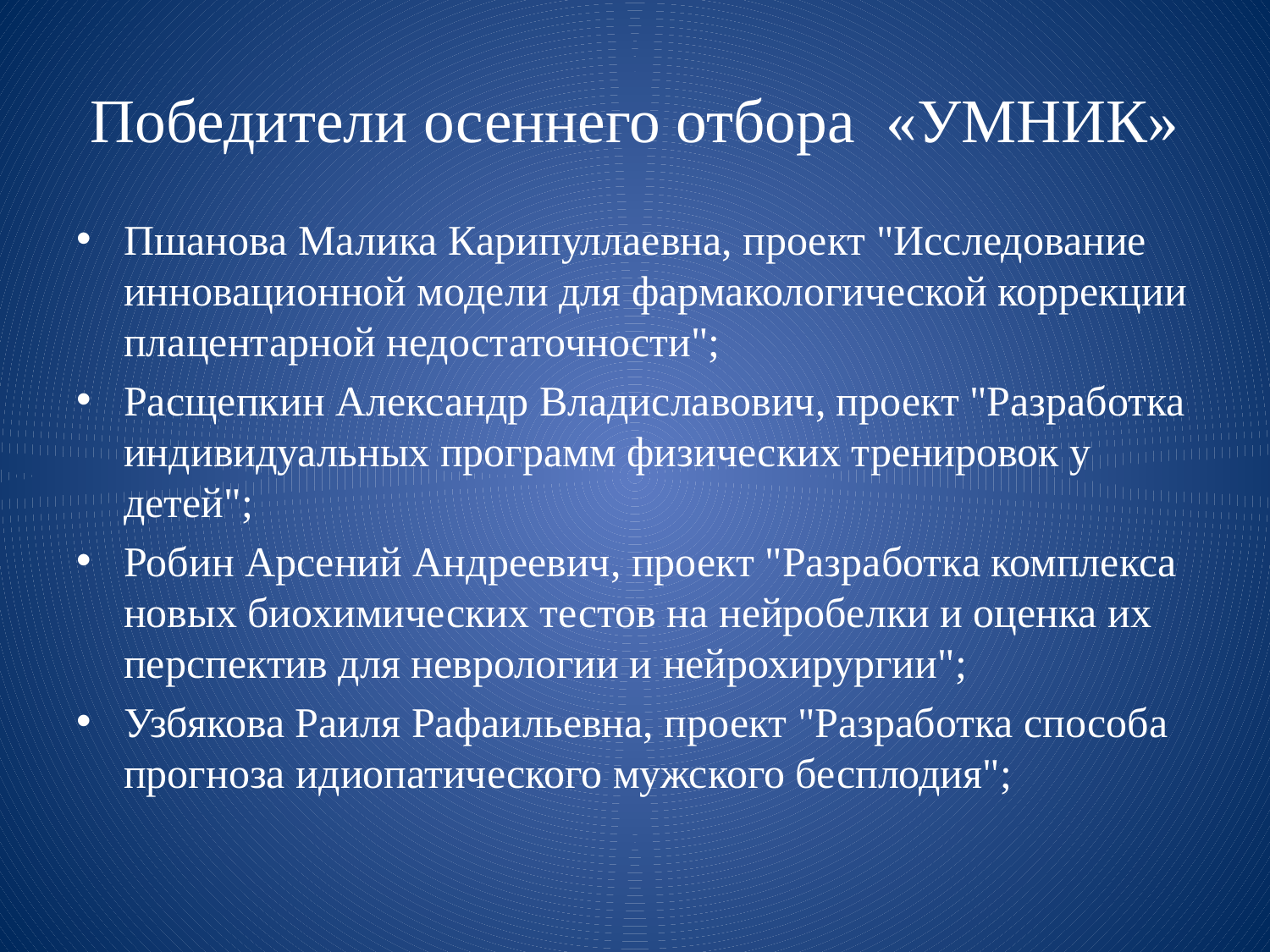

# Победители осеннего отбора  «УМНИК»
Пшанова Малика Карипуллаевна, проект "Исследование инновационной модели для фармакологической коррекции плацентарной недостаточности";
Расщепкин Александр Владиславович, проект "Разработка индивидуальных программ физических тренировок у детей";
Робин Арсений Андреевич, проект "Разработка комплекса новых биохимических тестов на нейробелки и оценка их перспектив для неврологии и нейрохирургии";
Узбякова Раиля Рафаильевна, проект "Разработка способа прогноза идиопатического мужского бесплодия";